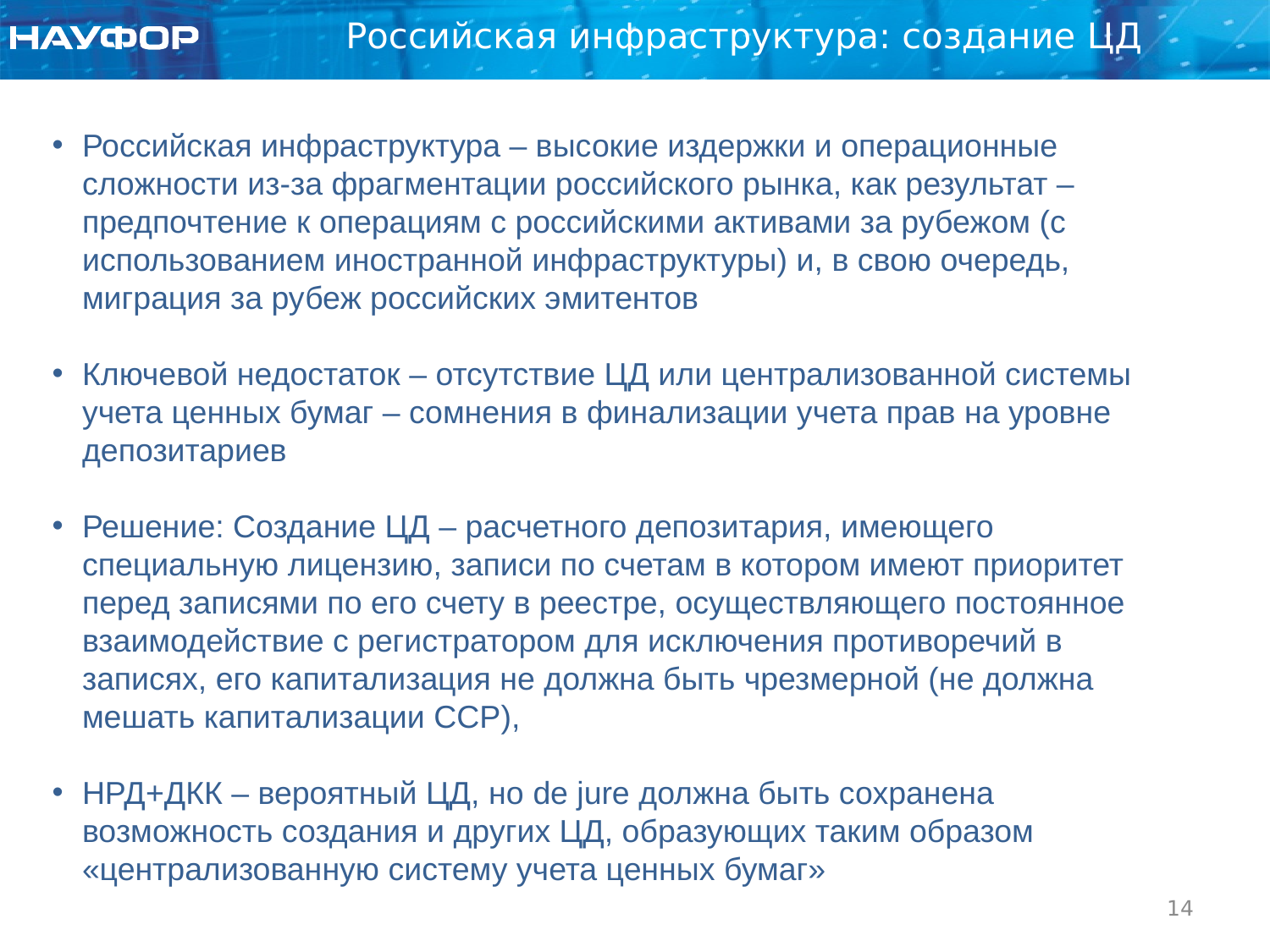

Российская инфраструктура: создание ЦД
Российская инфраструктура – высокие издержки и операционные сложности из-за фрагментации российского рынка, как результат – предпочтение к операциям с российскими активами за рубежом (с использованием иностранной инфраструктуры) и, в свою очередь, миграция за рубеж российских эмитентов

Ключевой недостаток – отсутствие ЦД или централизованной системы учета ценных бумаг – сомнения в финализации учета прав на уровне депозитариев

Решение: Создание ЦД – расчетного депозитария, имеющего специальную лицензию, записи по счетам в котором имеют приоритет перед записями по его счету в реестре, осуществляющего постоянное взаимодействие с регистратором для исключения противоречий в записях, его капитализация не должна быть чрезмерной (не должна мешать капитализации CCP),

НРД+ДКК – вероятный ЦД, но de jure должна быть сохранена возможность создания и других ЦД, образующих таким образом «централизованную систему учета ценных бумаг»

14